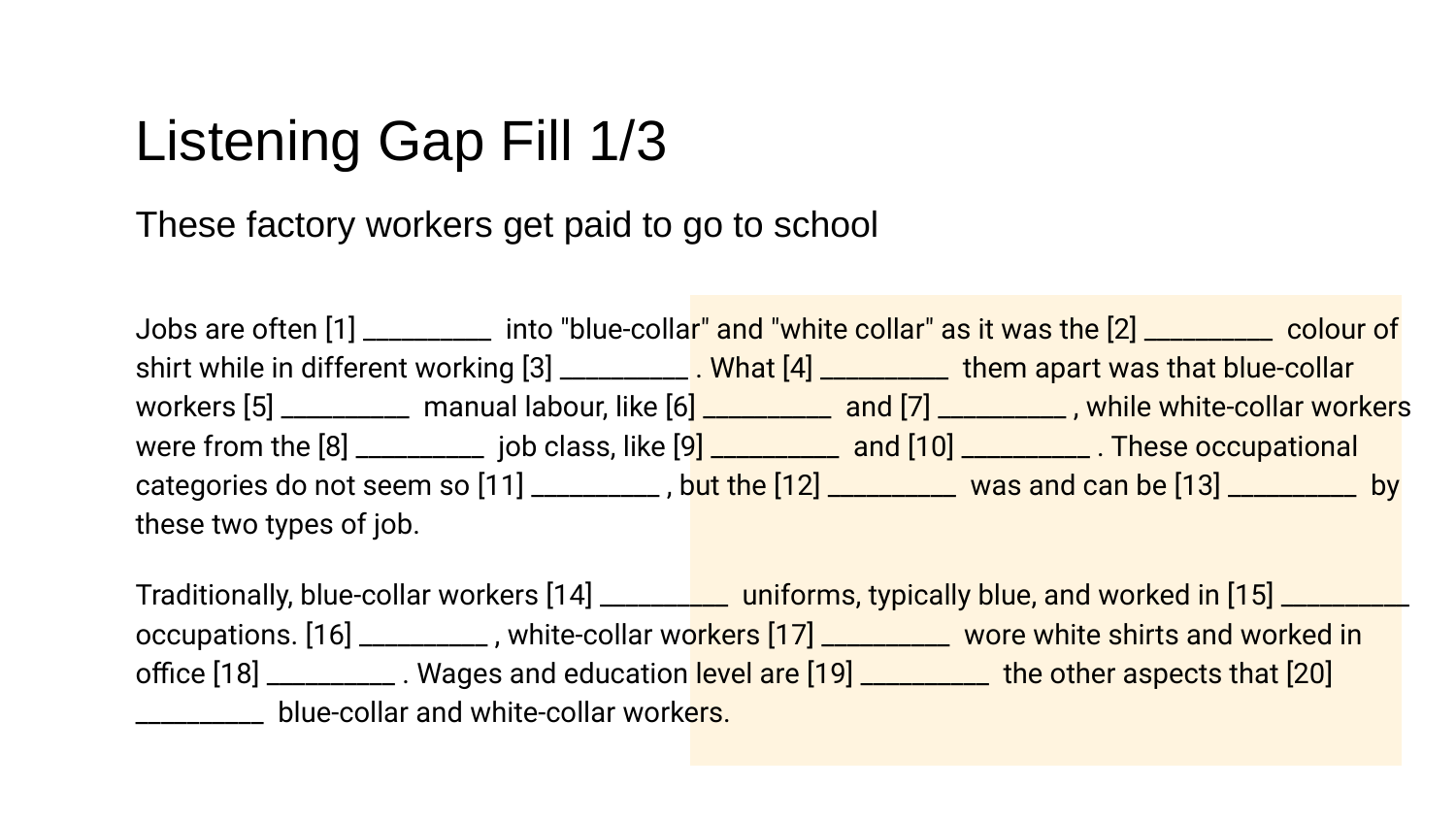

# Listening Gap Fill 1/3
These factory workers get paid to go to school
Jobs are often [1] __________  into "blue-collar" and "white collar" as it was the [2] __________  colour of shirt while in different working [3] __________ . What [4] __________  them apart was that blue-collar workers [5] __________  manual labour, like [6] __________  and [7] __________ , while white-collar workers were from the [8] __________  job class, like [9] __________  and [10] __________ . These occupational categories do not seem so [11] __________ , but the [12] __________  was and can be [13] __________  by these two types of job.
Traditionally, blue-collar workers [14] __________  uniforms, typically blue, and worked in [15] __________  occupations. [16] __________ , white-collar workers [17] __________  wore white shirts and worked in office [18] __________ . Wages and education level are [19] __________  the other aspects that [20] __________  blue-collar and white-collar workers.